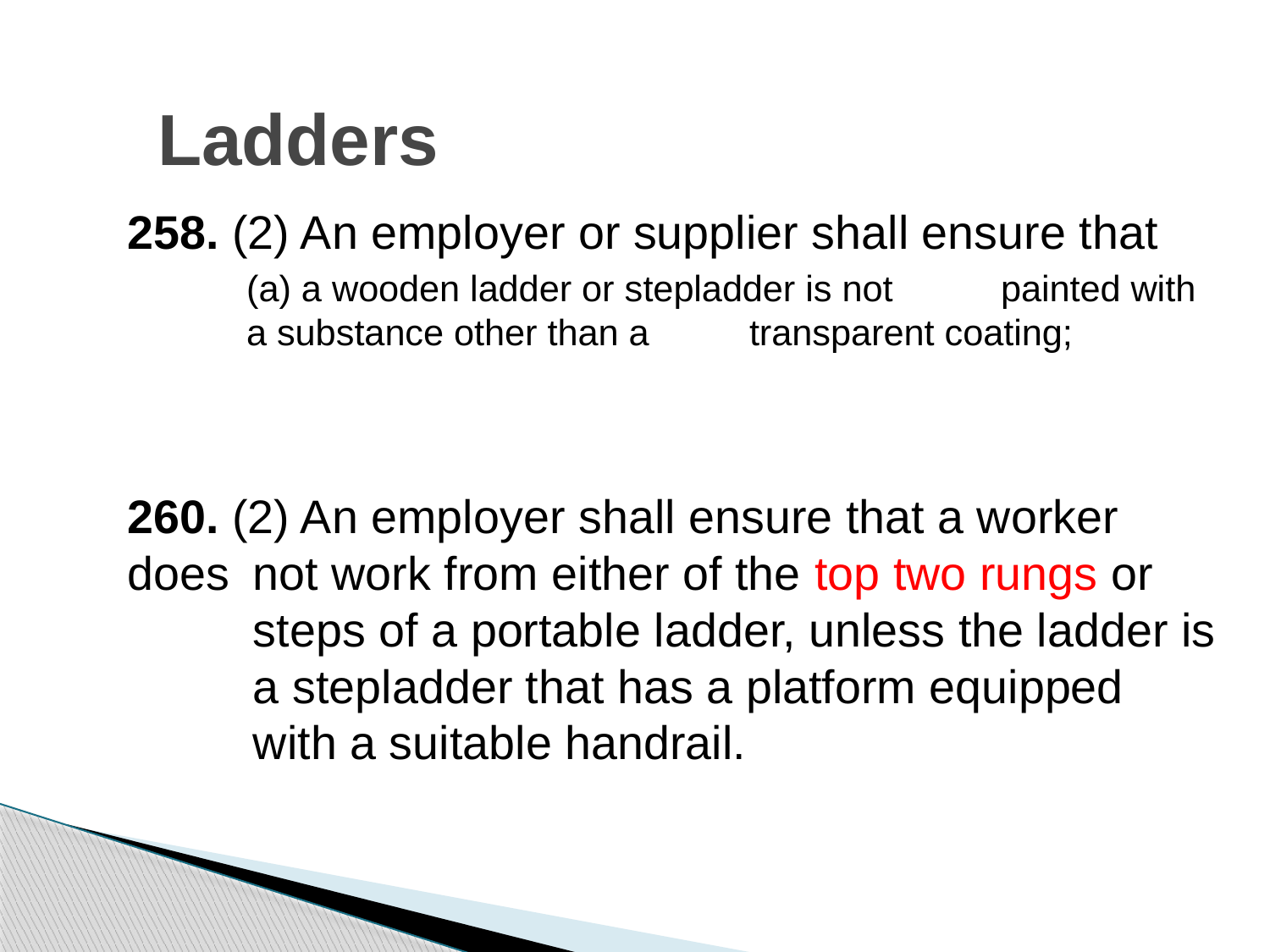

# Ladders
258. (2) An employer or supplier shall ensure that
		(a) a wooden ladder or stepladder is not 					painted with a substance other than a 					transparent coating;

260. (2) An employer shall ensure that a worker does 				not work from either of the top two rungs or 				steps of a portable ladder, unless the ladder is 			a stepladder that has a platform equipped 				with a suitable handrail.